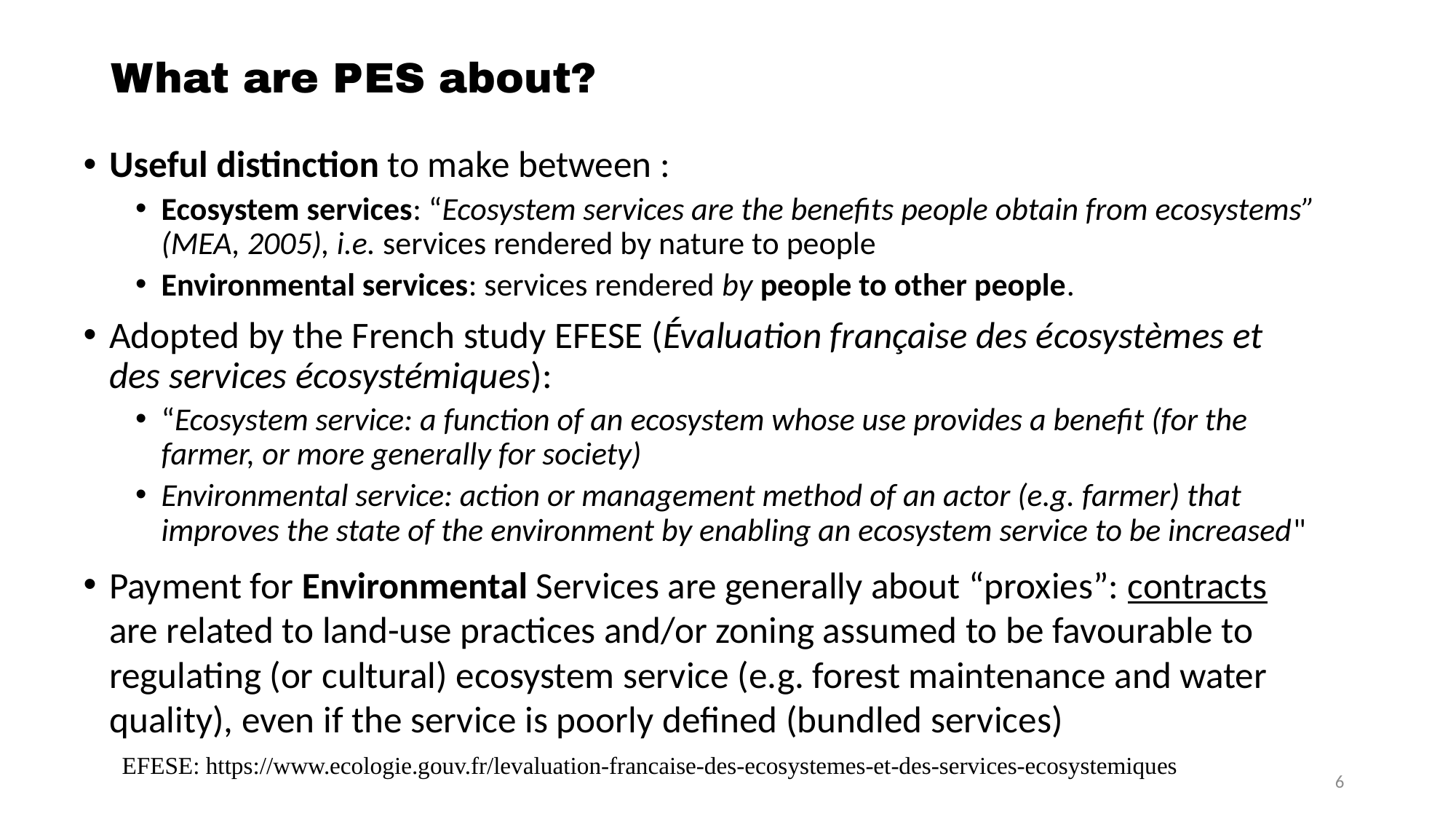

# What are PES about?
Useful distinction to make between :
Ecosystem services: “Ecosystem services are the benefits people obtain from ecosystems” (MEA, 2005), i.e. services rendered by nature to people
Environmental services: services rendered by people to other people.
Adopted by the French study EFESE (Évaluation française des écosystèmes et des services écosystémiques):
“Ecosystem service: a function of an ecosystem whose use provides a benefit (for the farmer, or more generally for society)
Environmental service: action or management method of an actor (e.g. farmer) that improves the state of the environment by enabling an ecosystem service to be increased"
Payment for Environmental Services are generally about “proxies”: contracts are related to land-use practices and/or zoning assumed to be favourable to regulating (or cultural) ecosystem service (e.g. forest maintenance and water quality), even if the service is poorly defined (bundled services)

EFESE: https://www.ecologie.gouv.fr/levaluation-francaise-des-ecosystemes-et-des-services-ecosystemiques
6